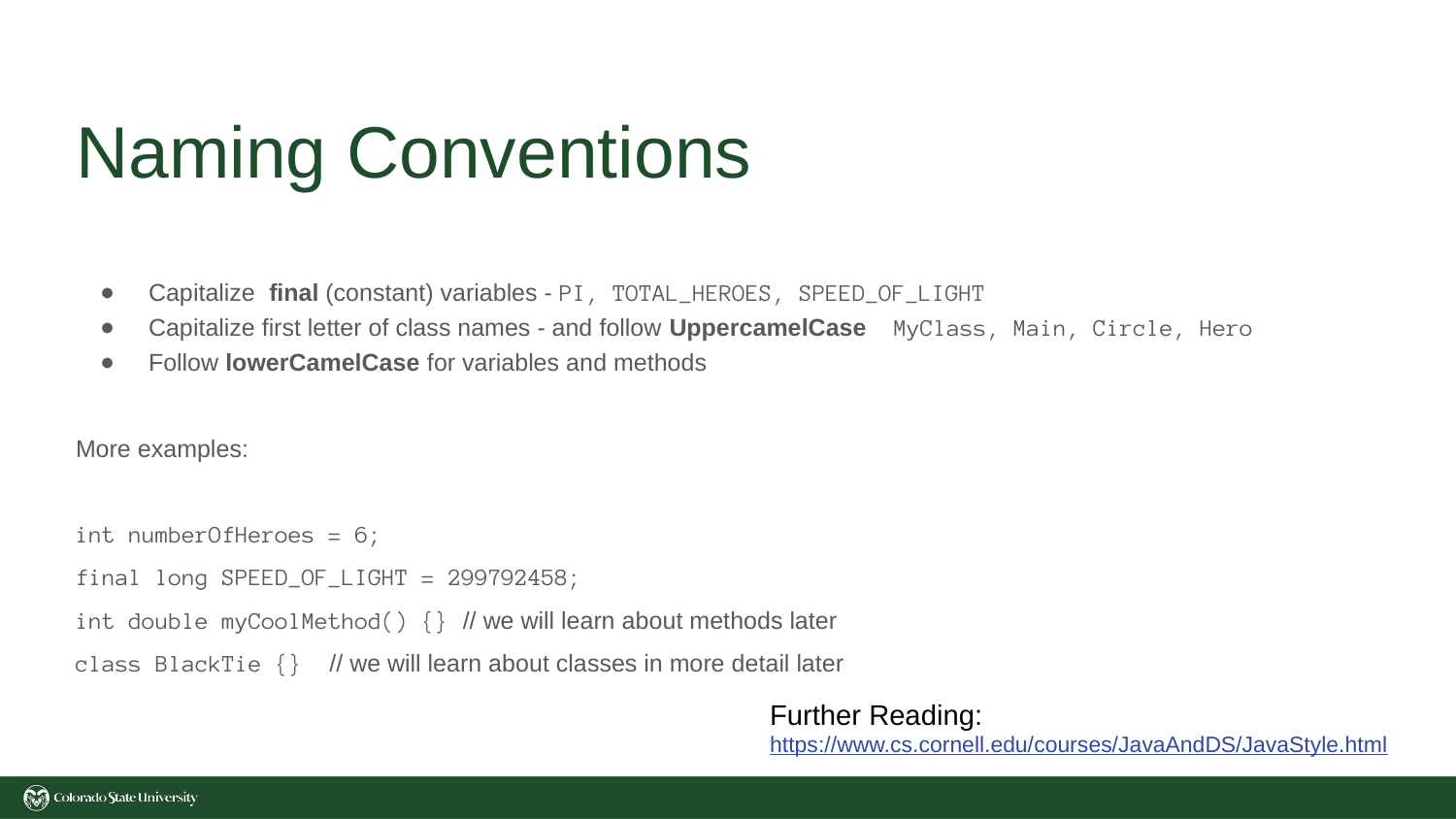

# Naming Conventions
Capitalize  final (constant) variables - PI, TOTAL_HEROES, SPEED_OF_LIGHT
Capitalize first letter of class names - and follow UppercamelCase    MyClass, Main, Circle, Hero
Follow lowerCamelCase for variables and methods

More examples:

int numberOfHeroes = 6;
final long SPEED_OF_LIGHT = 299792458;
int double myCoolMethod() {} // we will learn about methods later
class BlackTie {}  // we will learn about classes in more detail later

Further Reading:
https://www.cs.cornell.edu/courses/JavaAndDS/JavaStyle.html